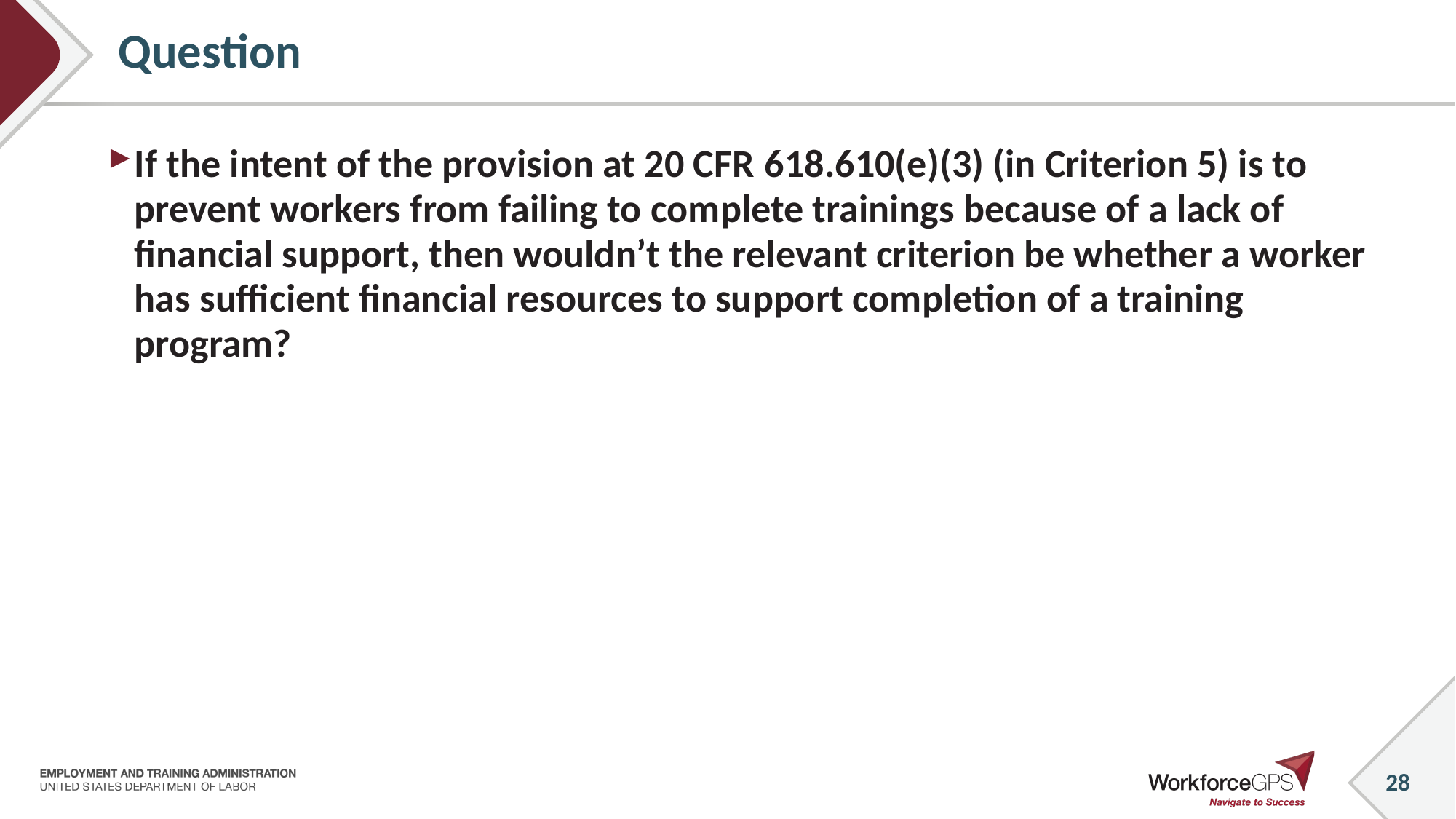

28
# Question
If the intent of the provision at 20 CFR 618.610(e)(3) (in Criterion 5) is to prevent workers from failing to complete trainings because of a lack of financial support, then wouldn’t the relevant criterion be whether a worker has sufficient financial resources to support completion of a training program?